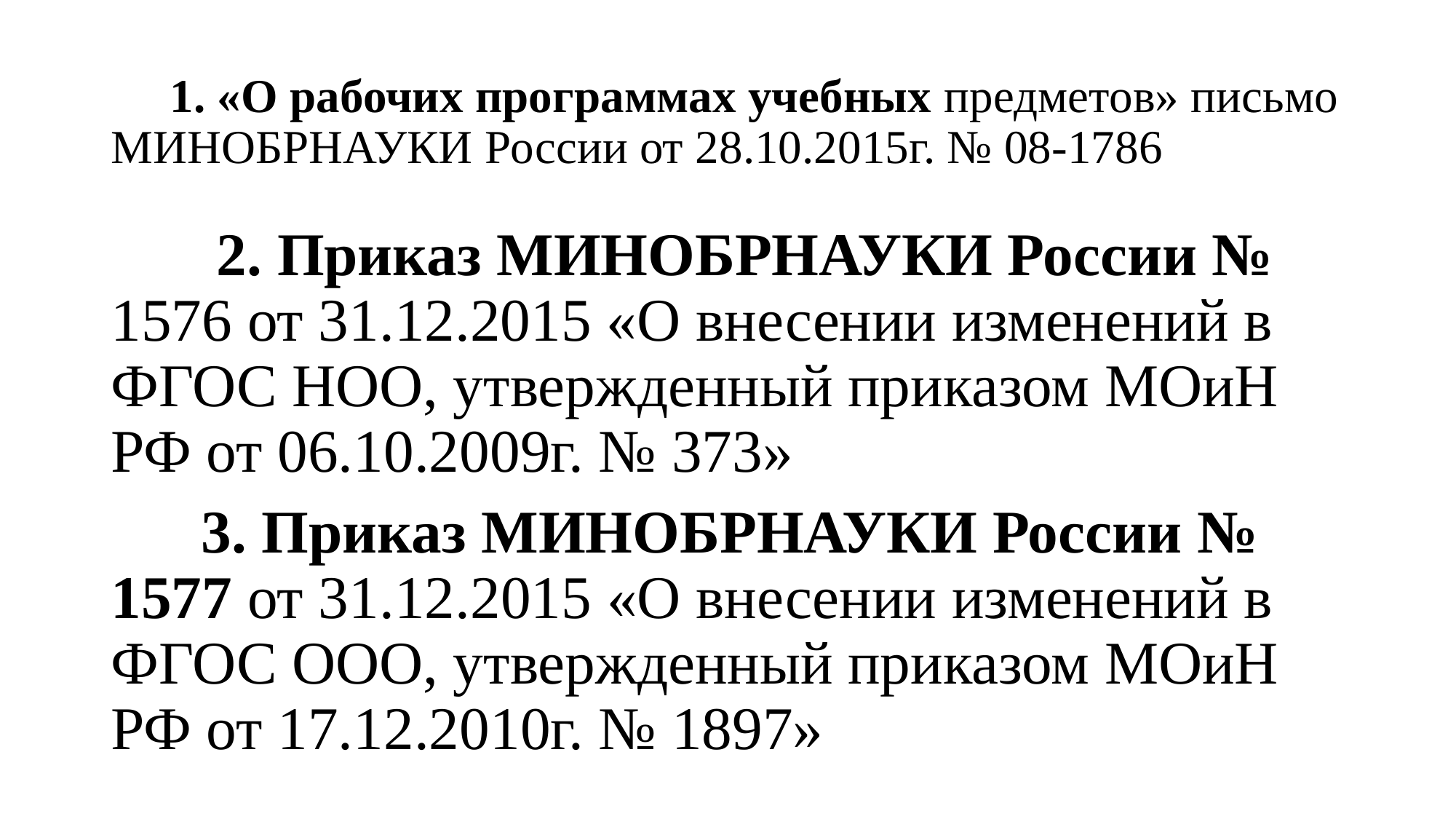

# 1. «О рабочих программах учебных предметов» письмо МИНОБРНАУКИ России от 28.10.2015г. № 08-1786
       2. Приказ МИНОБРНАУКИ России № 1576 от 31.12.2015 «О внесении изменений в ФГОС НОО, утвержденный приказом МОиН РФ от 06.10.2009г. № 373»
      3. Приказ МИНОБРНАУКИ России № 1577 от 31.12.2015 «О внесении изменений в ФГОС ООО, утвержденный приказом МОиН РФ от 17.12.2010г. № 1897»